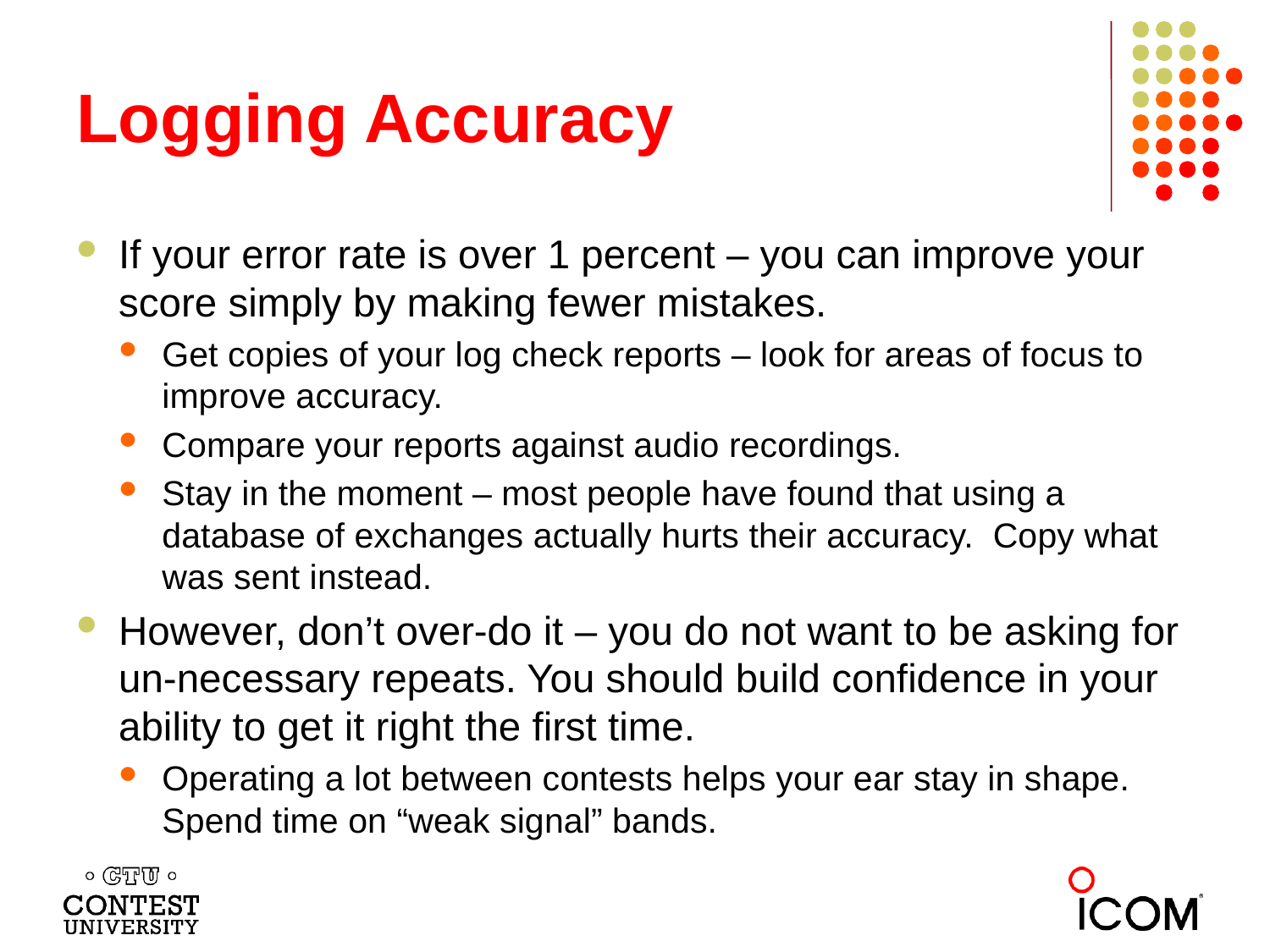

# Logging Accuracy
If your error rate is over 1 percent – you can improve your score simply by making fewer mistakes.
Get copies of your log check reports – look for areas of focus to improve accuracy.
Compare your reports against audio recordings.
Stay in the moment – most people have found that using a database of exchanges actually hurts their accuracy.  Copy what was sent instead.
However, don’t over-do it – you do not want to be asking for un-necessary repeats. You should build confidence in your ability to get it right the first time.
Operating a lot between contests helps your ear stay in shape.  Spend time on “weak signal” bands.